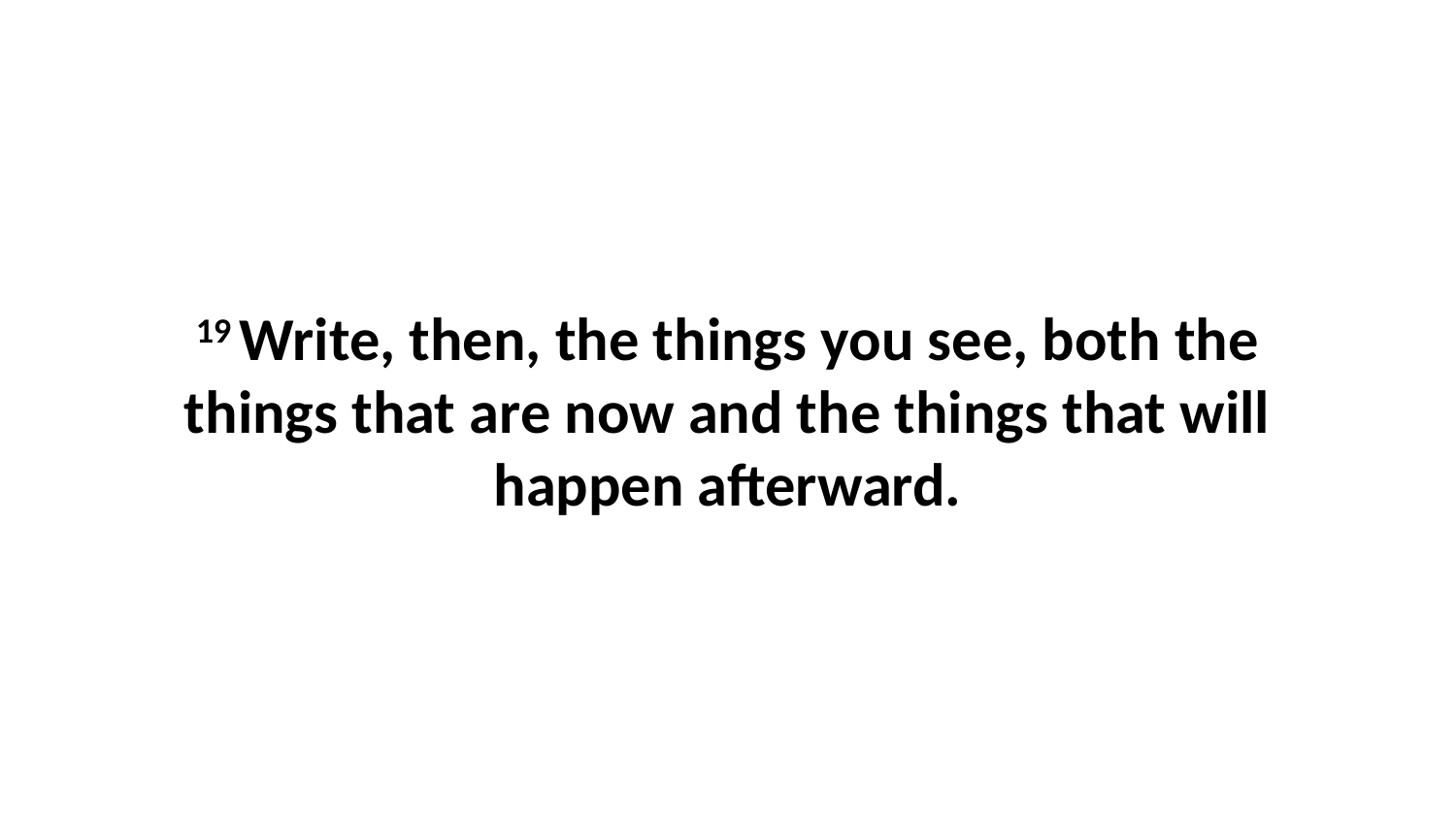

19 Write, then, the things you see, both the things that are now and the things that will happen afterward.